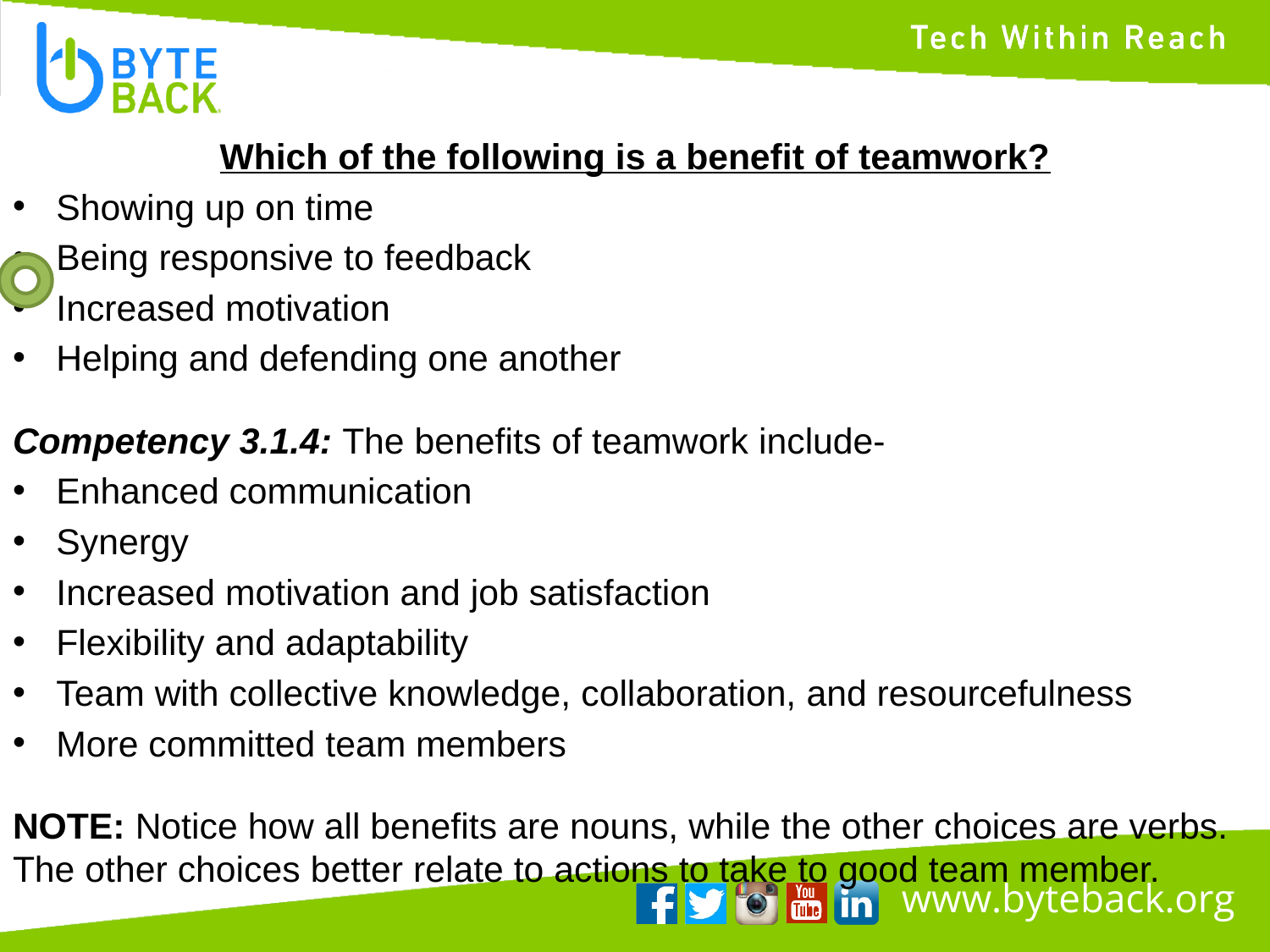

Which of the following is a benefit of teamwork?
Showing up on time
Being responsive to feedback
Increased motivation
Helping and defending one another

Competency 3.1.4: The benefits of teamwork include-
Enhanced communication
Synergy
Increased motivation and job satisfaction
Flexibility and adaptability
Team with collective knowledge, collaboration, and resourcefulness
More committed team members

NOTE: Notice how all benefits are nouns, while the other choices are verbs. The other choices better relate to actions to take to good team member.